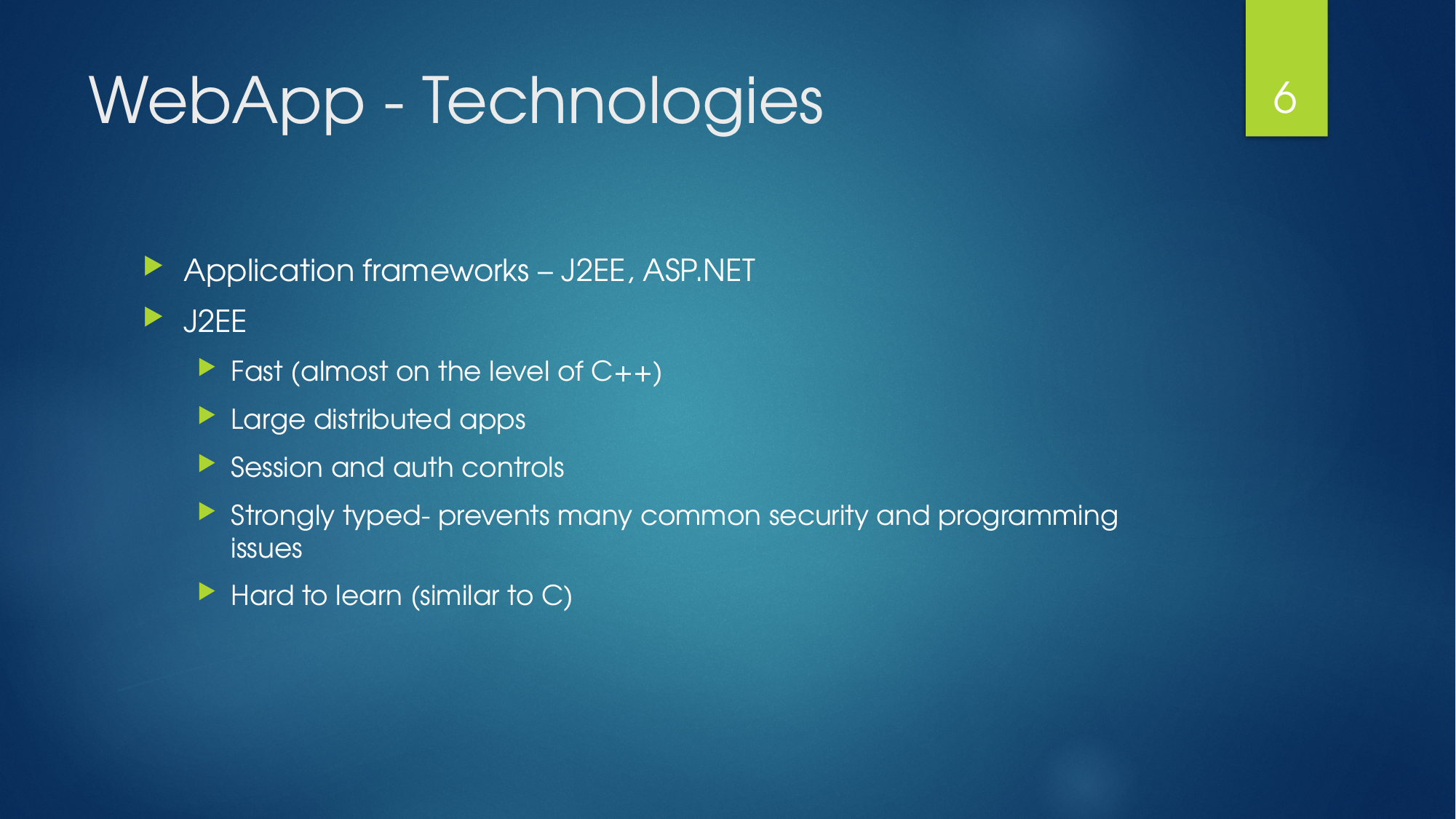

6
# WebApp - Technologies
Application frameworks – J2EE, ASP.NET
J2EE
Fast (almost on the level of C++)
Large distributed apps
Session and auth controls
Strongly typed- prevents many common security and programming issues
Hard to learn (similar to C)